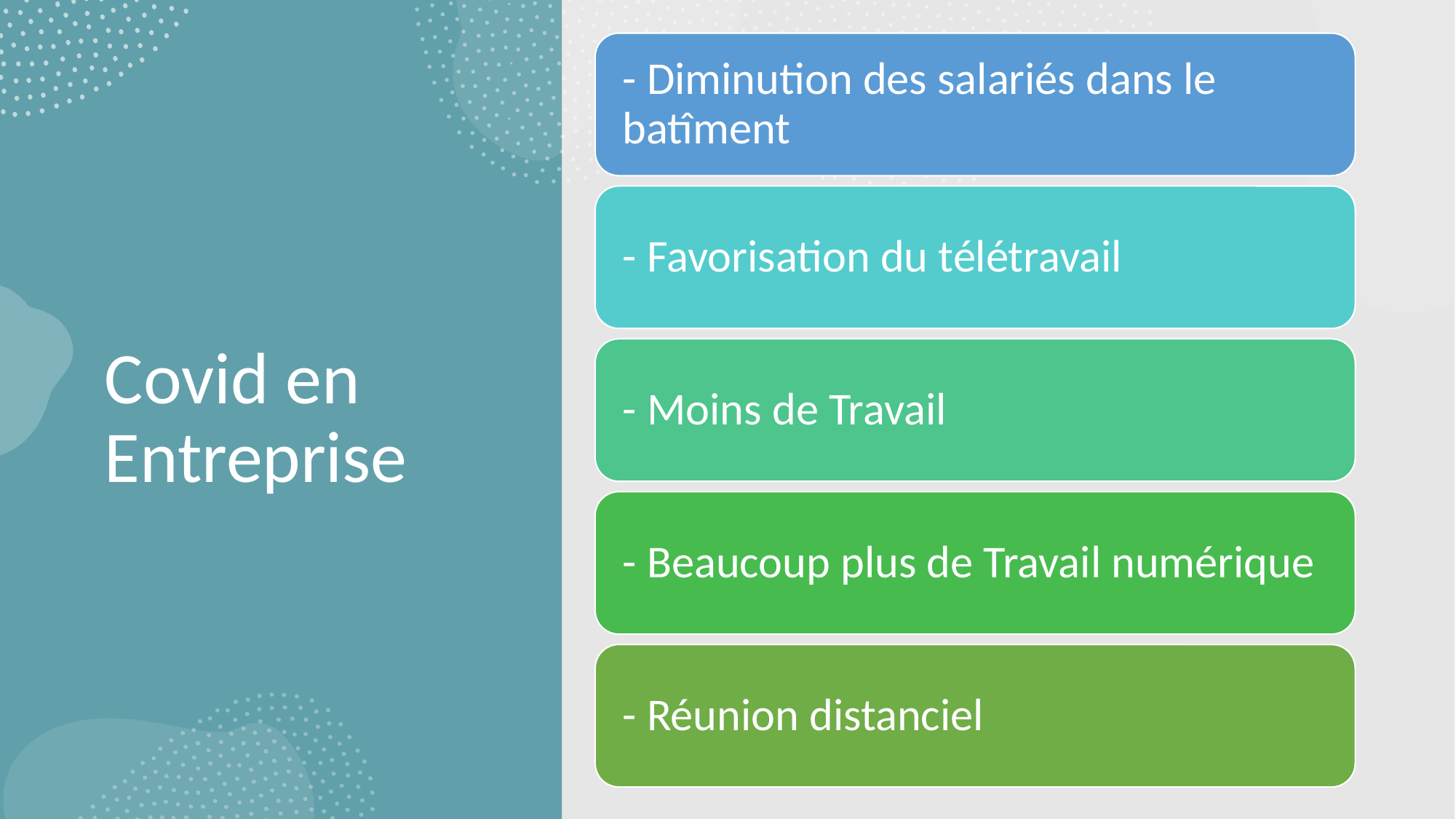

- Diminution des salariés dans le batîment
- Favorisation du télétravail
- Moins de Travail
- Beaucoup plus de Travail numérique
- Réunion distanciel
# Covid en Entreprise